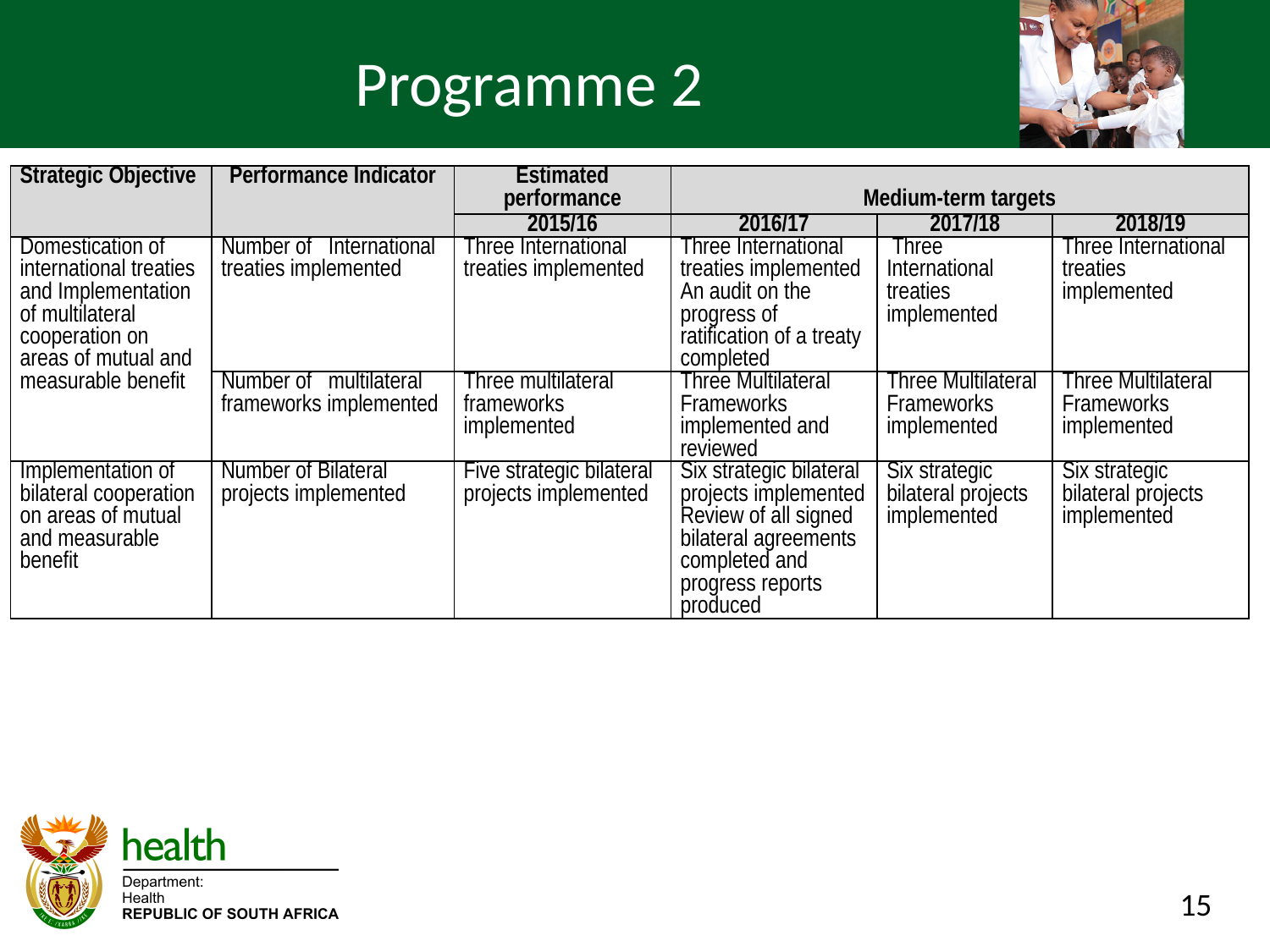

# Programme 2
| Strategic Objective | Performance Indicator | Estimated performance | Medium-term targets |  |  |
| --- | --- | --- | --- | --- | --- |
|  |  | 2015/16 | 2016/17 | 2017/18 | 2018/19 |
| Domestication of international treaties and Implementation of multilateral cooperation on areas of mutual and measurable benefit | Number of International treaties implemented | Three International treaties implemented | Three International treaties implemented An audit on the progress of ratification of a treaty completed | Three International treaties implemented | Three International treaties implemented |
|  | Number of multilateral frameworks implemented | Three multilateral frameworks implemented | Three Multilateral Frameworks implemented and reviewed | Three Multilateral Frameworks implemented | Three Multilateral Frameworks implemented |
| Implementation of bilateral cooperation on areas of mutual and measurable benefit | Number of Bilateral projects implemented | Five strategic bilateral projects implemented | Six strategic bilateral projects implemented Review of all signed bilateral agreements completed and progress reports produced | Six strategic bilateral projects implemented | Six strategic bilateral projects implemented |
15